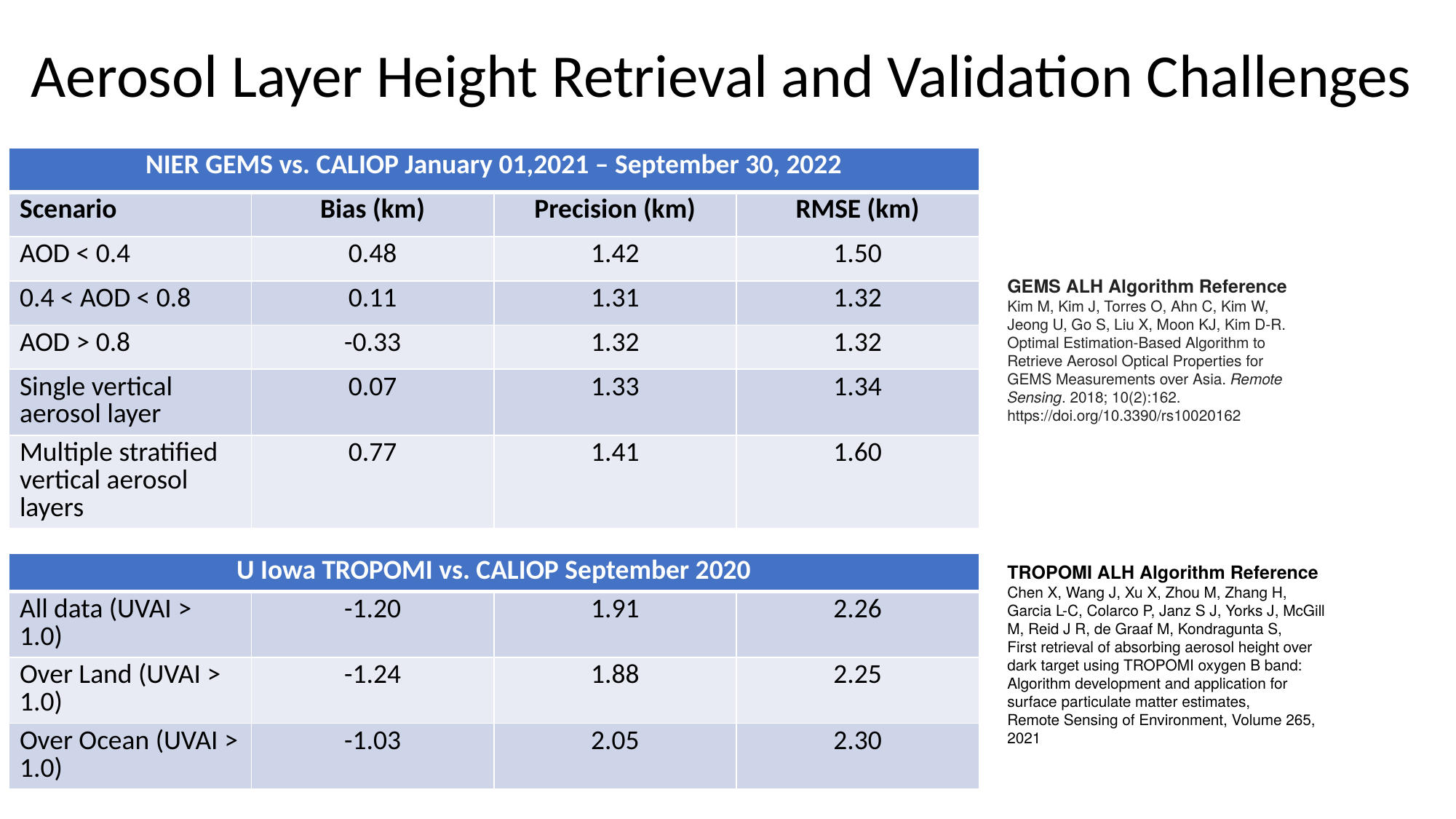

# Aerosol Layer Height Retrieval and Validation Challenges
| NIER GEMS vs. CALIOP January 01,2021 – September 30, 2022 |  |  |  |
| --- | --- | --- | --- |
| Scenario | Bias (km) | Precision (km) | RMSE (km) |
| AOD < 0.4 | 0.48 | 1.42 | 1.50 |
| 0.4 < AOD < 0.8 | 0.11 | 1.31 | 1.32 |
| AOD > 0.8 | -0.33 | 1.32 | 1.32 |
| Single vertical aerosol layer | 0.07 | 1.33 | 1.34 |
| Multiple stratified vertical aerosol layers | 0.77 | 1.41 | 1.60 |
GEMS ALH Algorithm Reference
Kim M, Kim J, Torres O, Ahn C, Kim W, Jeong U, Go S, Liu X, Moon KJ, Kim D-R. Optimal Estimation-Based Algorithm to Retrieve Aerosol Optical Properties for GEMS Measurements over Asia. Remote Sensing. 2018; 10(2):162. https://doi.org/10.3390/rs10020162
| U Iowa TROPOMI vs. CALIOP September 2020 |  |  |  |
| --- | --- | --- | --- |
| All data (UVAI > 1.0) | -1.20 | 1.91 | 2.26 |
| Over Land (UVAI > 1.0) | -1.24 | 1.88 | 2.25 |
| Over Ocean (UVAI > 1.0) | -1.03 | 2.05 | 2.30 |
TROPOMI ALH Algorithm Reference
Chen X, Wang J, Xu X, Zhou M, Zhang H, Garcia L-C, Colarco P, Janz S J, Yorks J, McGill M, Reid J R, de Graaf M, Kondragunta S,
First retrieval of absorbing aerosol height over dark target using TROPOMI oxygen B band: Algorithm development and application for surface particulate matter estimates,
Remote Sensing of Environment, Volume 265, 2021